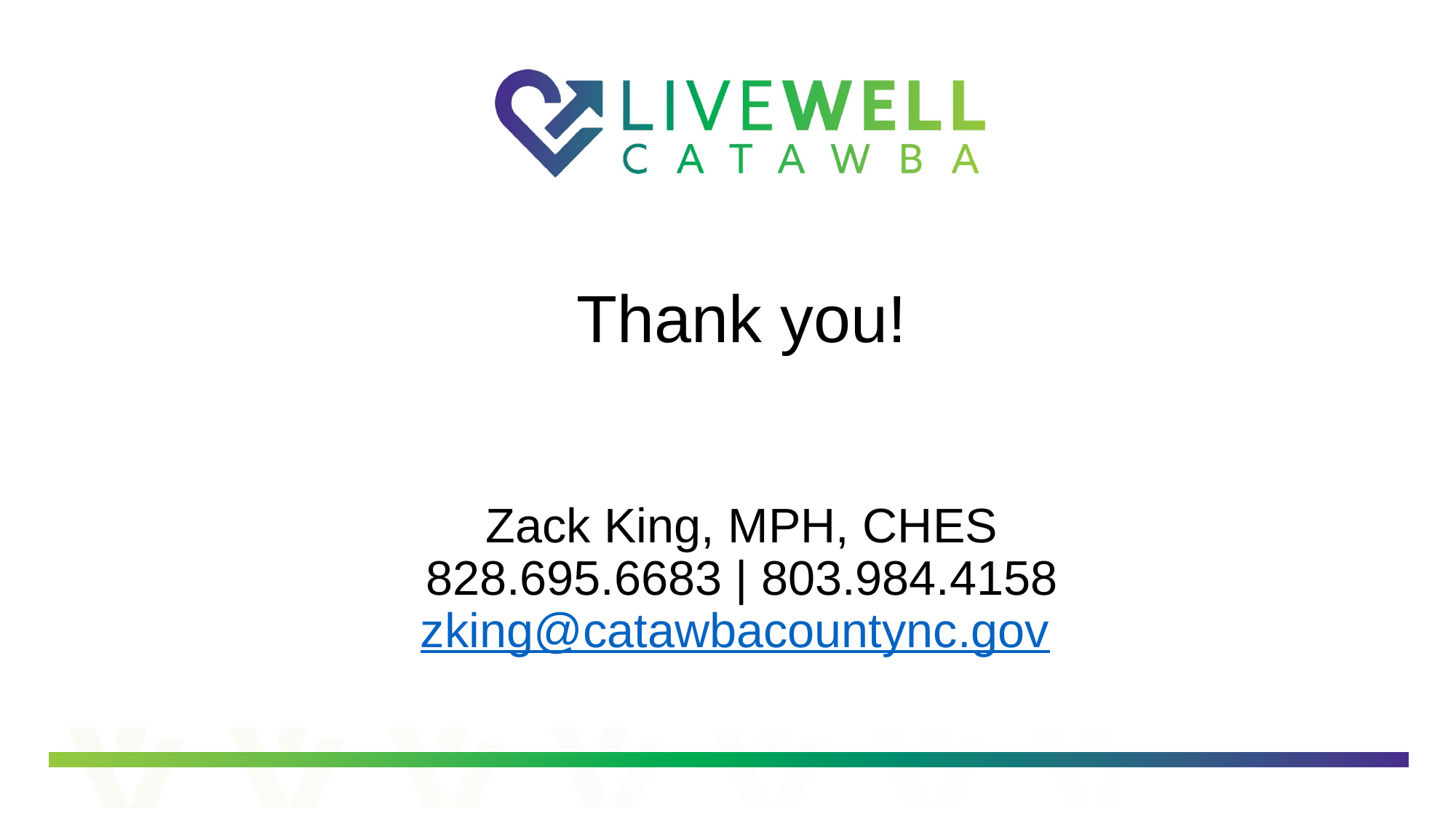

# Thank you! Zack King, MPH, CHES 828.695.6683 | 803.984.4158 zking@catawbacountync.gov